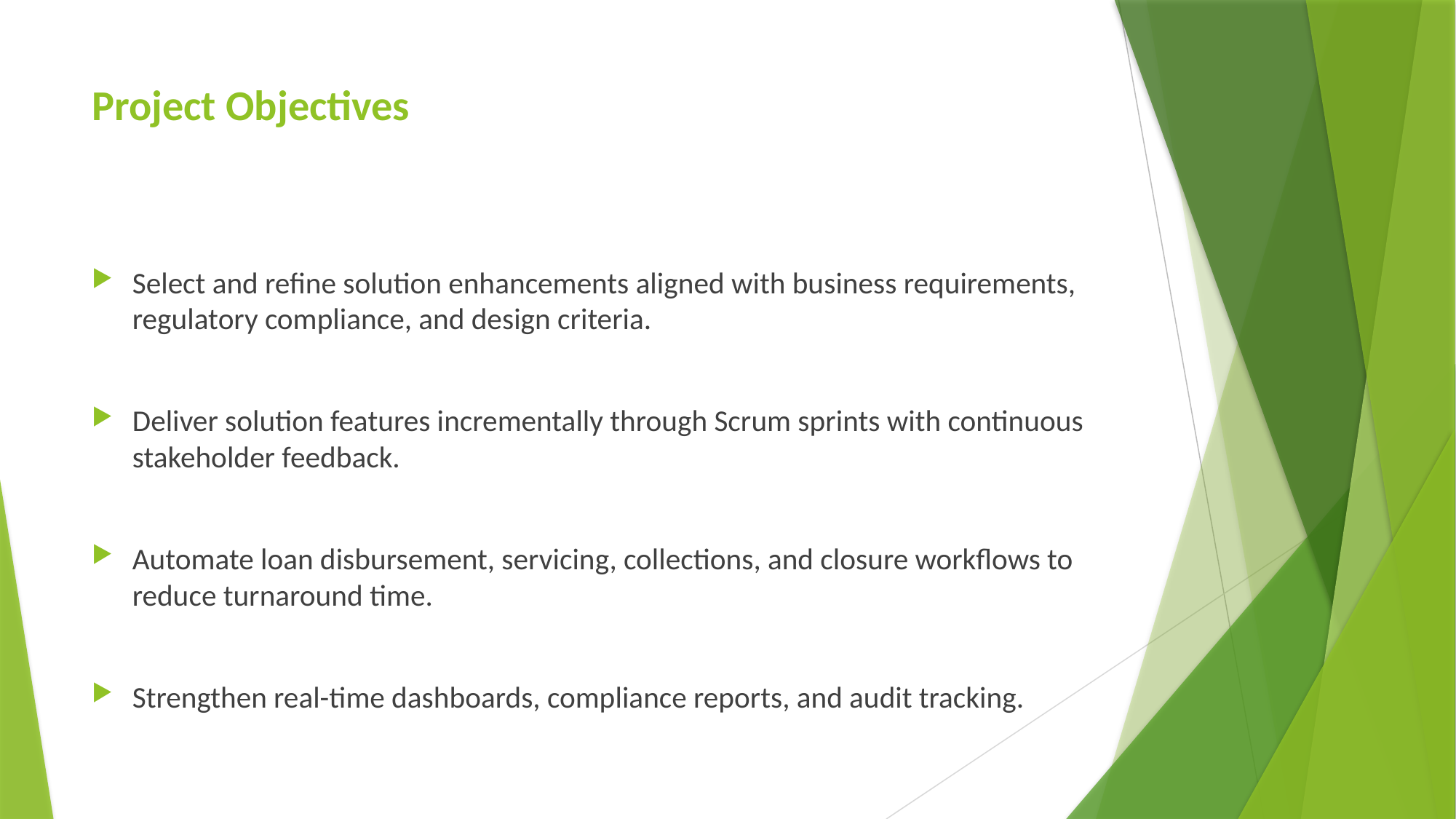

# Project Objectives
Select and refine solution enhancements aligned with business requirements, regulatory compliance, and design criteria.

Deliver solution features incrementally through Scrum sprints with continuous stakeholder feedback.

Automate loan disbursement, servicing, collections, and closure workflows to reduce turnaround time.

Strengthen real-time dashboards, compliance reports, and audit tracking.